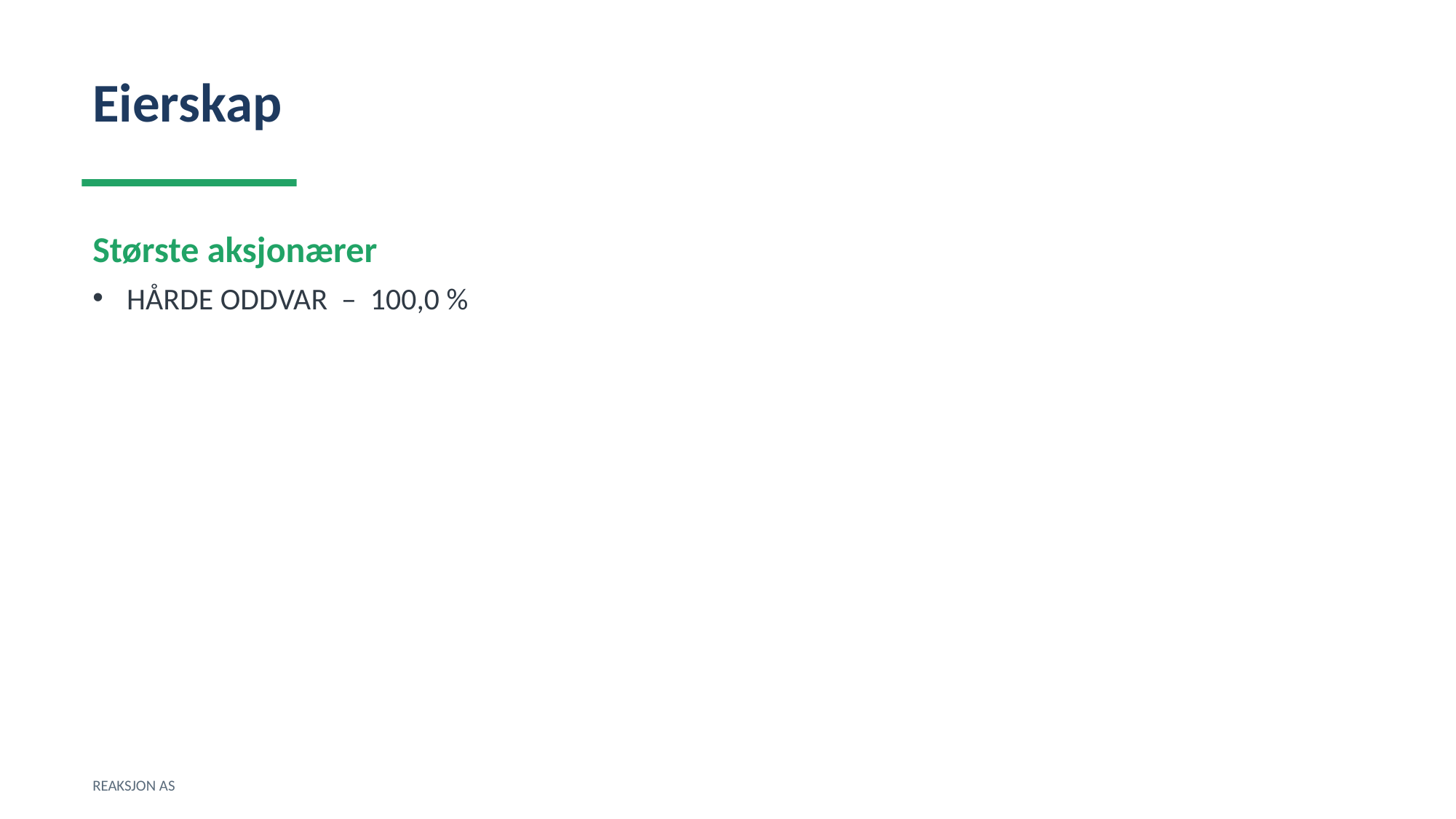

Eierskap

Største aksjonærer
HÅRDE ODDVAR  –  100,0 %
REAKSJON AS